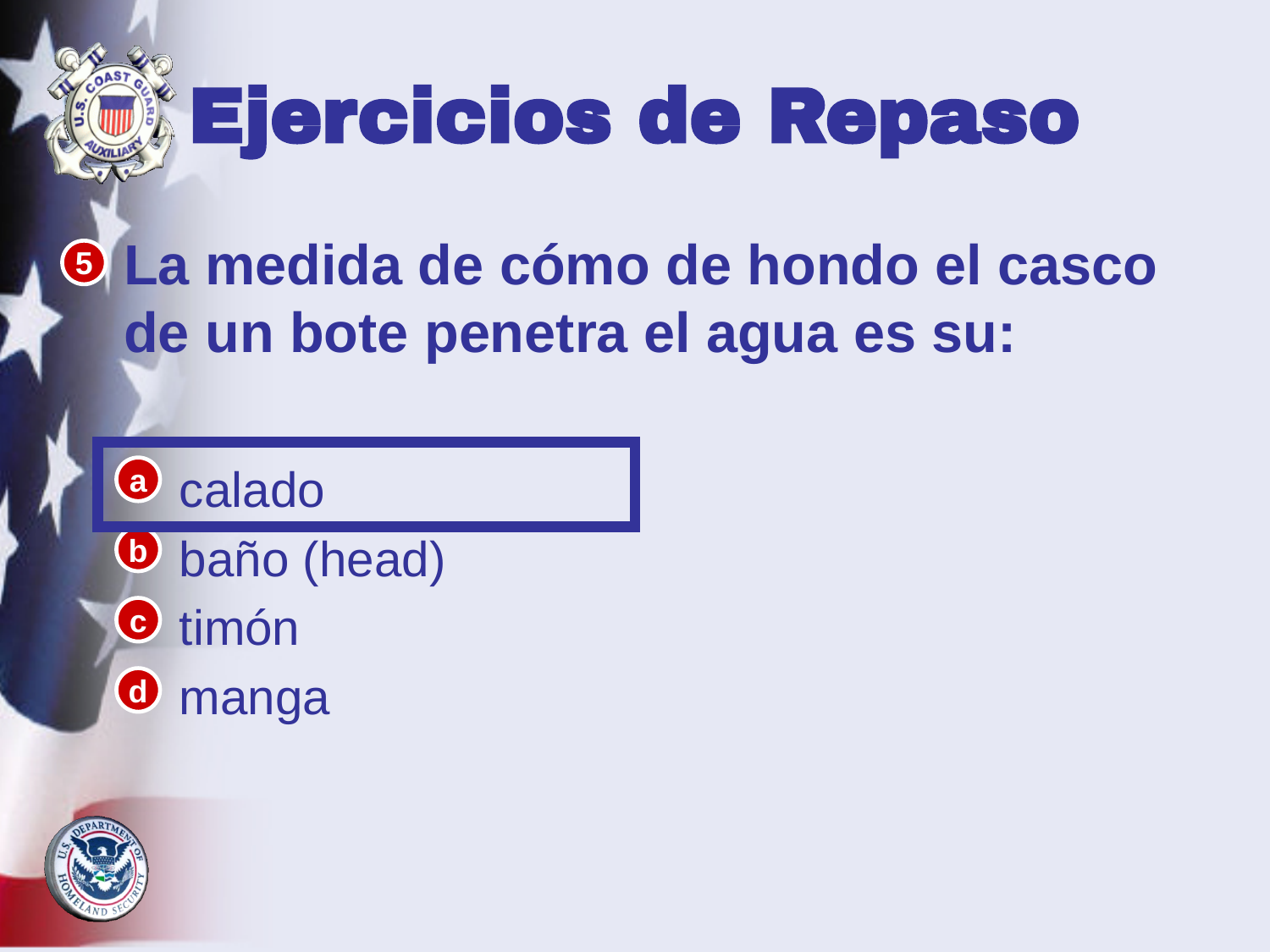

# Ejercicios de Repaso
La medida de cómo de hondo el casco de un bote penetra el agua es su:

calado
baño (head)
timón
manga
5

a
b
c
d